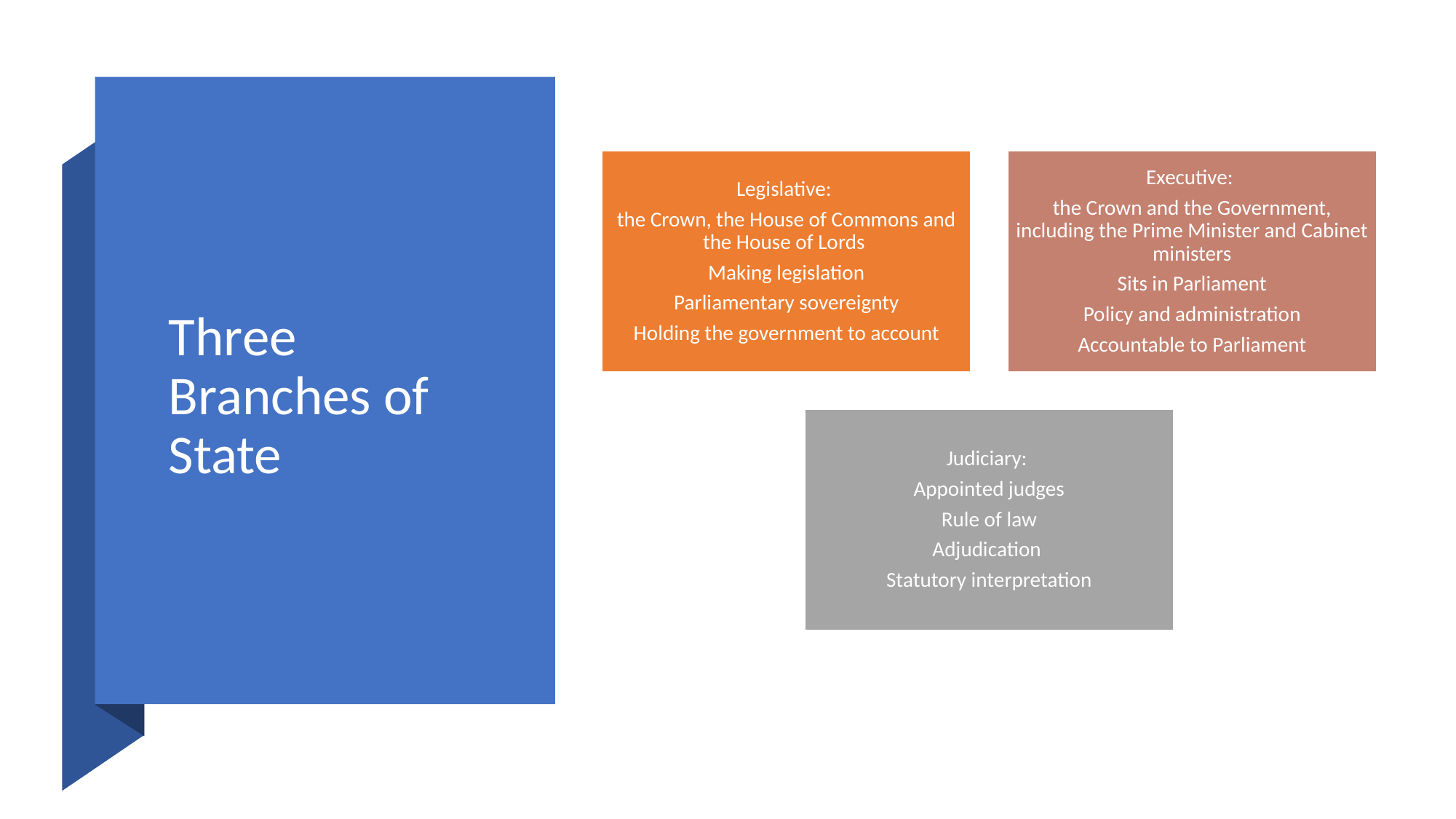

Legislative:
the Crown, the House of Commons and the House of Lords
Making legislation
Parliamentary sovereignty
Holding the government to account
Executive:
the Crown and the Government, including the Prime Minister and Cabinet ministers
Sits in Parliament
Policy and administration
Accountable to Parliament
Judiciary:
Appointed judges
Rule of law
Adjudication
Statutory interpretation

# Three Branches of State